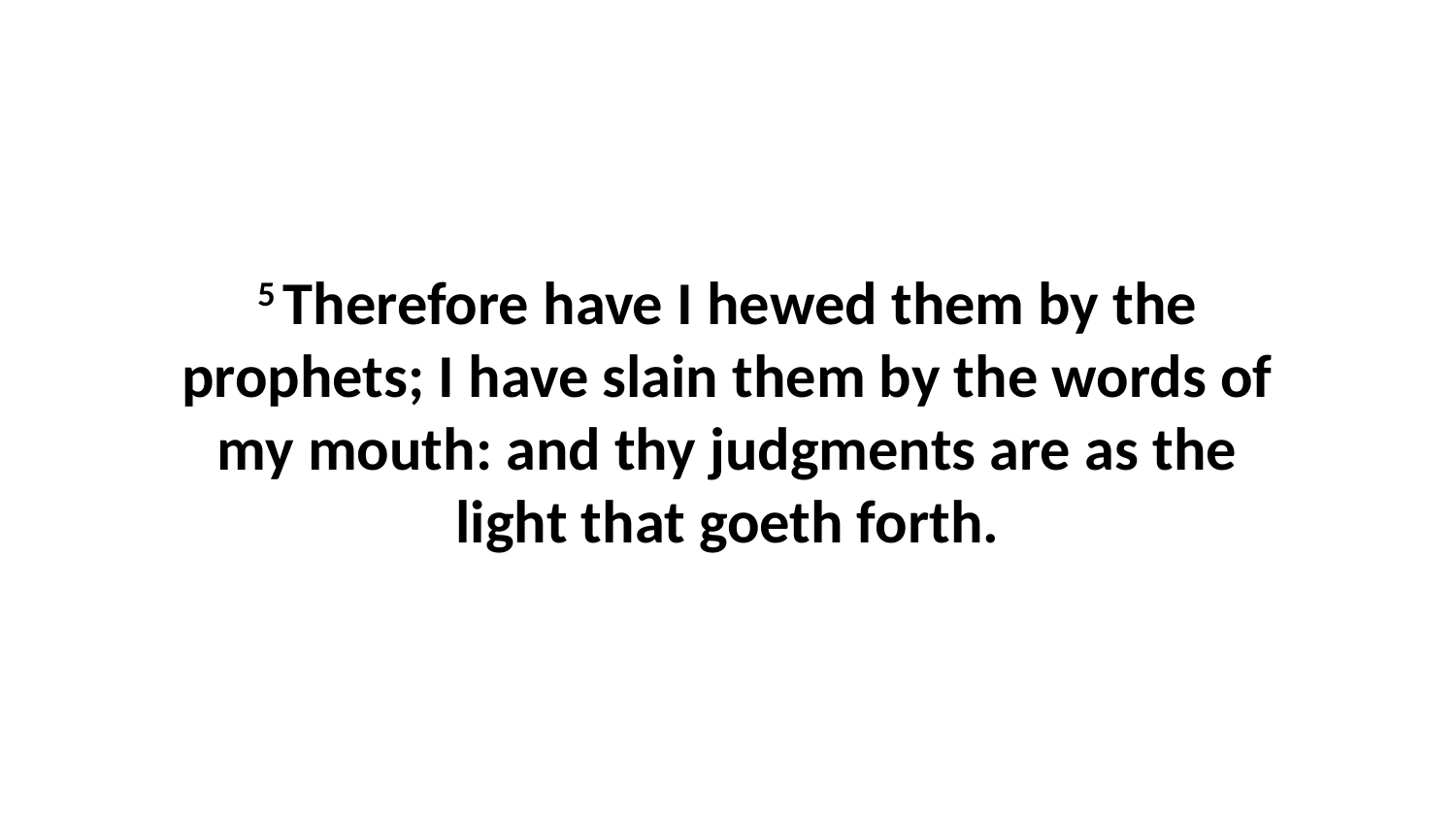

5 Therefore have I hewed them by the prophets; I have slain them by the words of my mouth: and thy judgments are as the light that goeth forth.